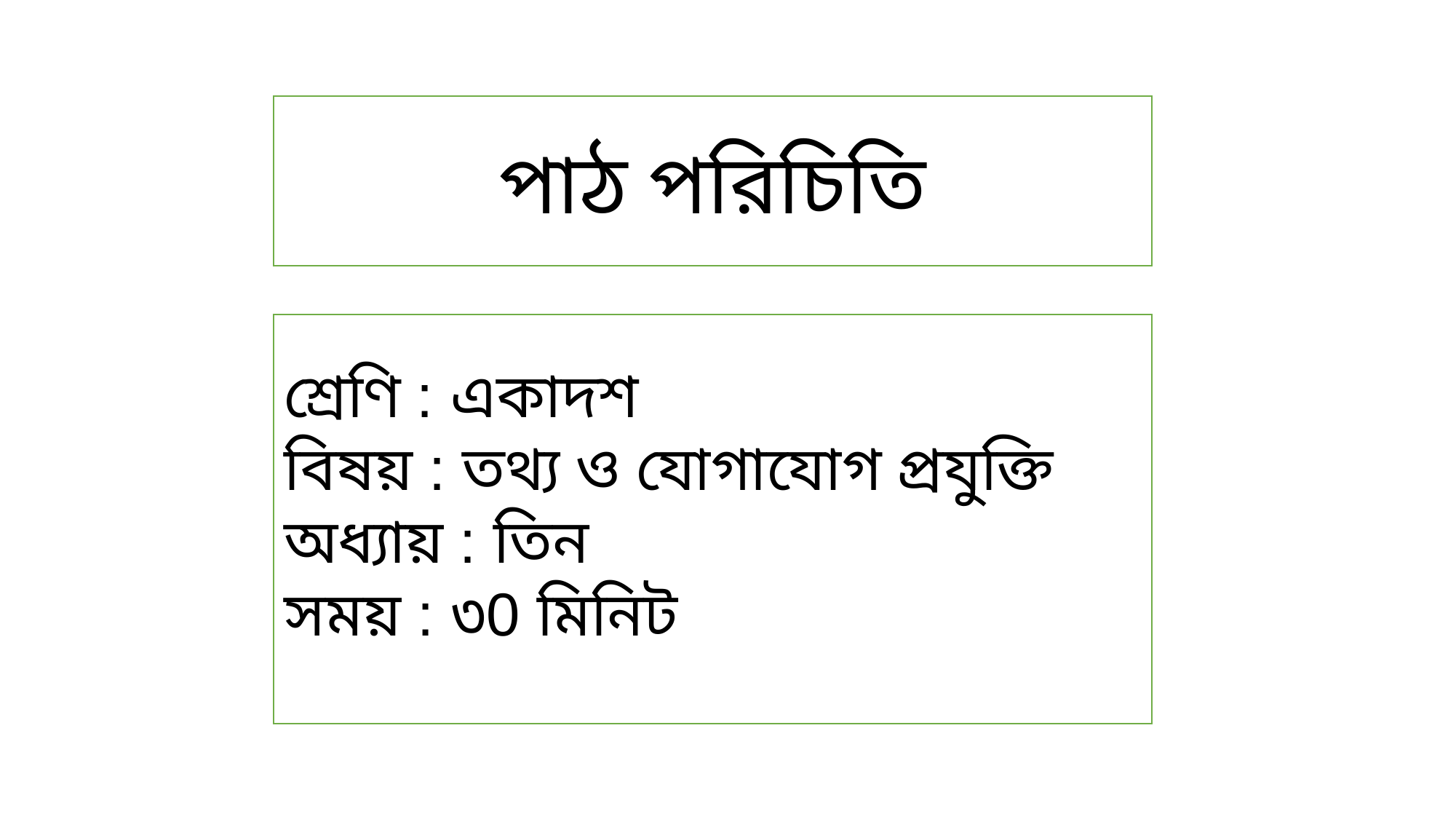

পাঠ পরিচিতি
শ্রেণি : একাদশ
বিষয় : তথ্য ও যোগাযোগ প্রযুক্তি
অধ্যায় : তিন
সময় : ৩0 মিনিট